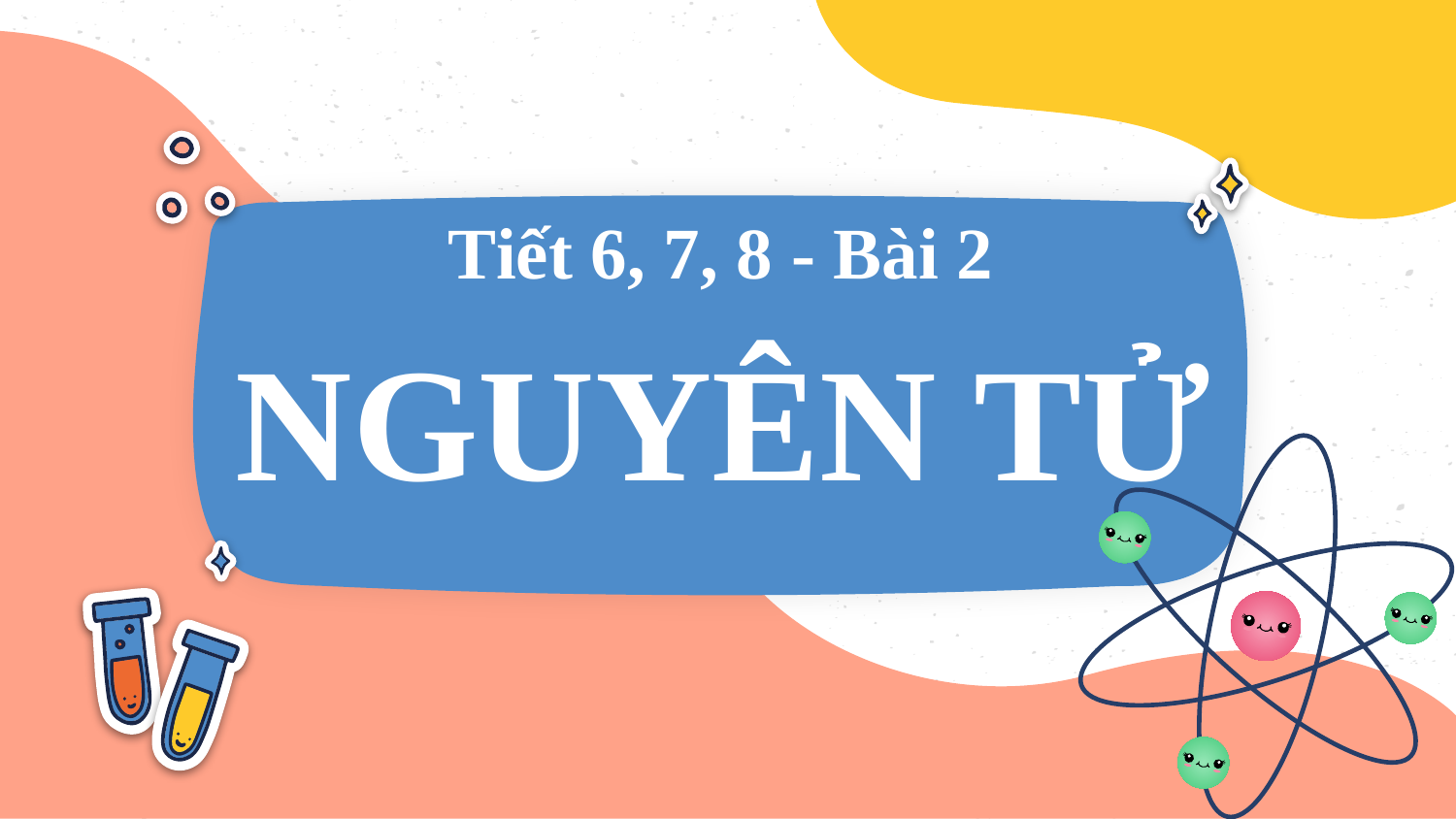

Tiết 6, 7, 8 - Bài 2
# NGUYÊN TỬ